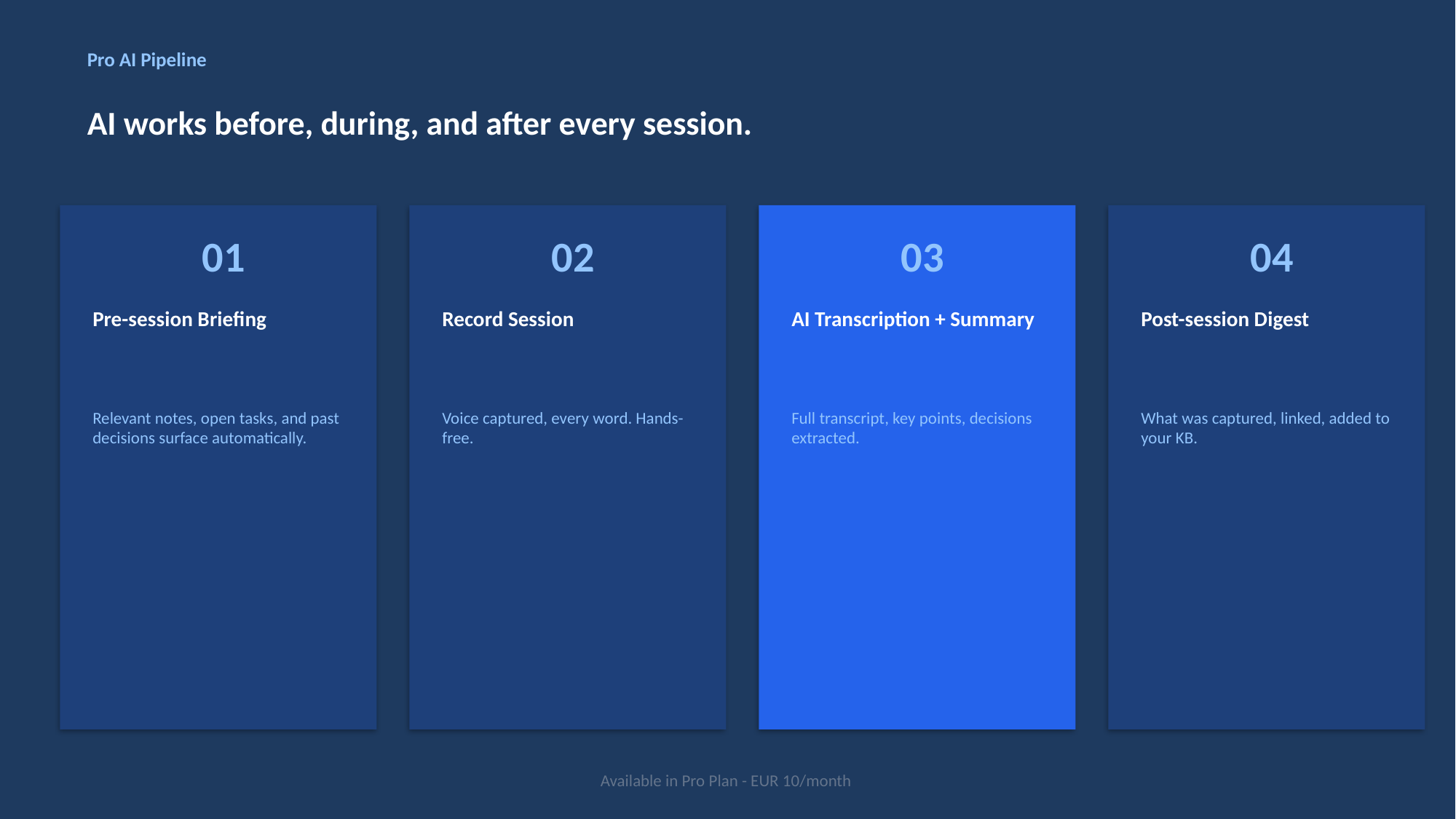

Pro AI Pipeline
AI works before, during, and after every session.

01
02
03
04
Pre-session Briefing
Record Session
AI Transcription + Summary
Post-session Digest
Relevant notes, open tasks, and past decisions surface automatically.
Voice captured, every word. Hands-free.
Full transcript, key points, decisions extracted.
What was captured, linked, added to your KB.
Available in Pro Plan - EUR 10/month